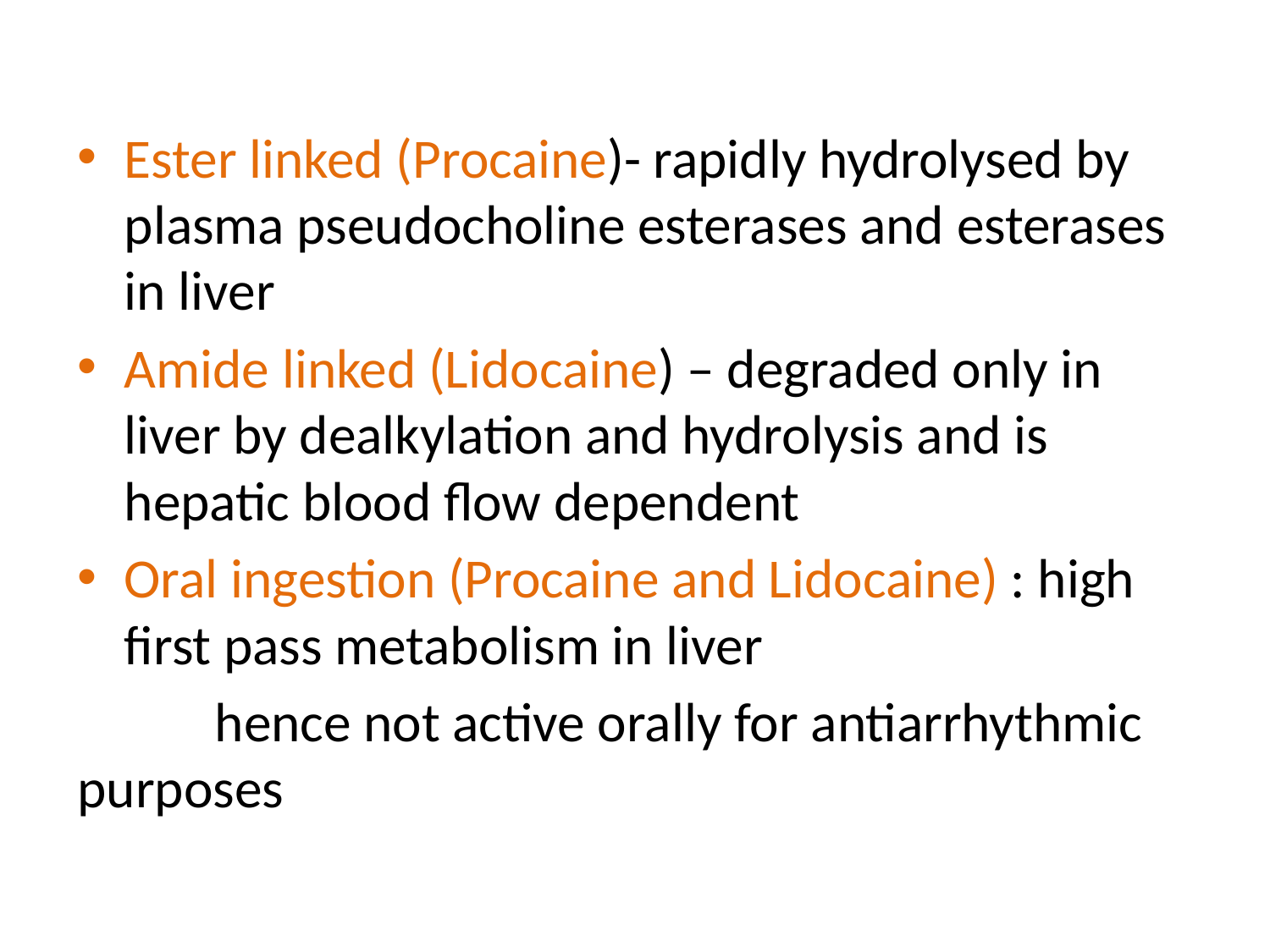

Ester linked (Procaine)- rapidly hydrolysed by plasma pseudocholine esterases and esterases in liver
Amide linked (Lidocaine) – degraded only in liver by dealkylation and hydrolysis and is hepatic blood flow dependent
Oral ingestion (Procaine and Lidocaine) : high first pass metabolism in liver
           hence not active orally for antiarrhythmic purposes